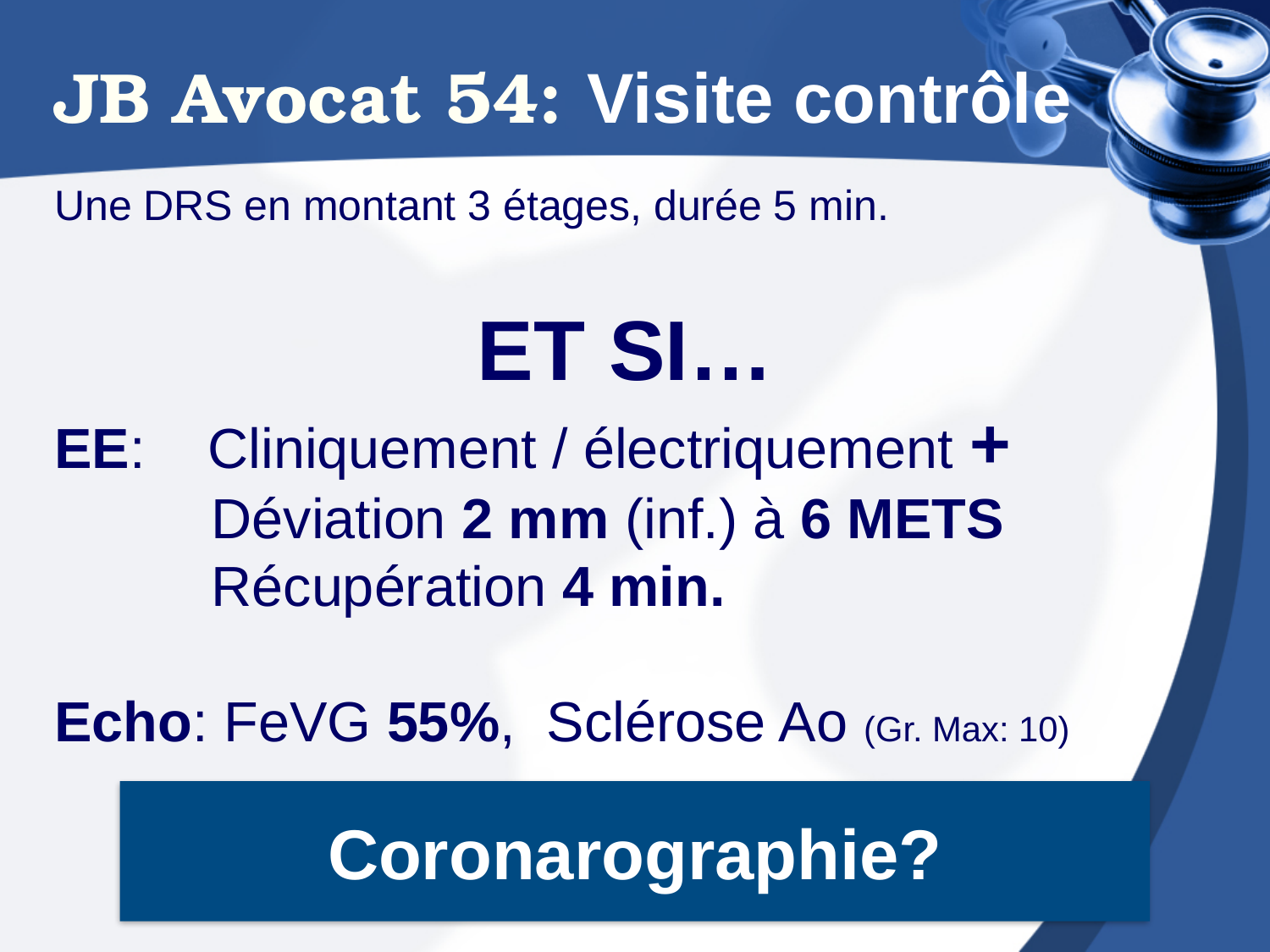

JB Avocat 54: Visite contrôle

Une DRS en montant 3 étages, durée 5 min.

                           ET SI…
EE:    Cliniquement / électriquement +
          Déviation 2 mm (inf.) à 6 METS
          Récupération 4 min.

Echo: FeVG 55%,  Sclérose Ao (Gr. Max: 10)

Coronarographie?